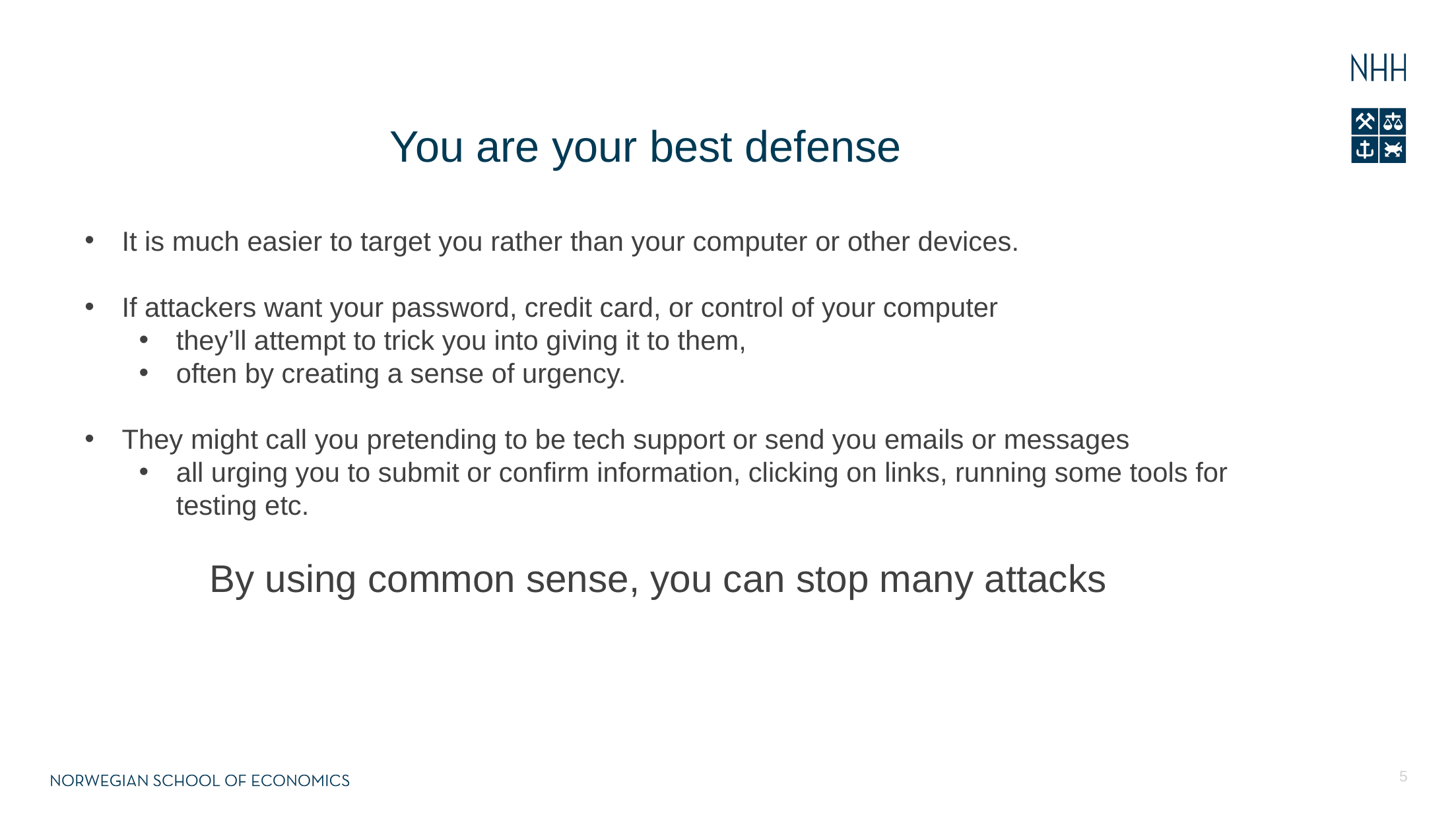

# You are your best defense
It is much easier to target you rather than your computer or other devices.

If attackers want your password, credit card, or control of your computer
they’ll attempt to trick you into giving it to them,
often by creating a sense of urgency.
They might call you pretending to be tech support or send you emails or messages
all urging you to submit or confirm information, clicking on links, running some tools for testing etc.

By using common sense, you can stop many attacks

5